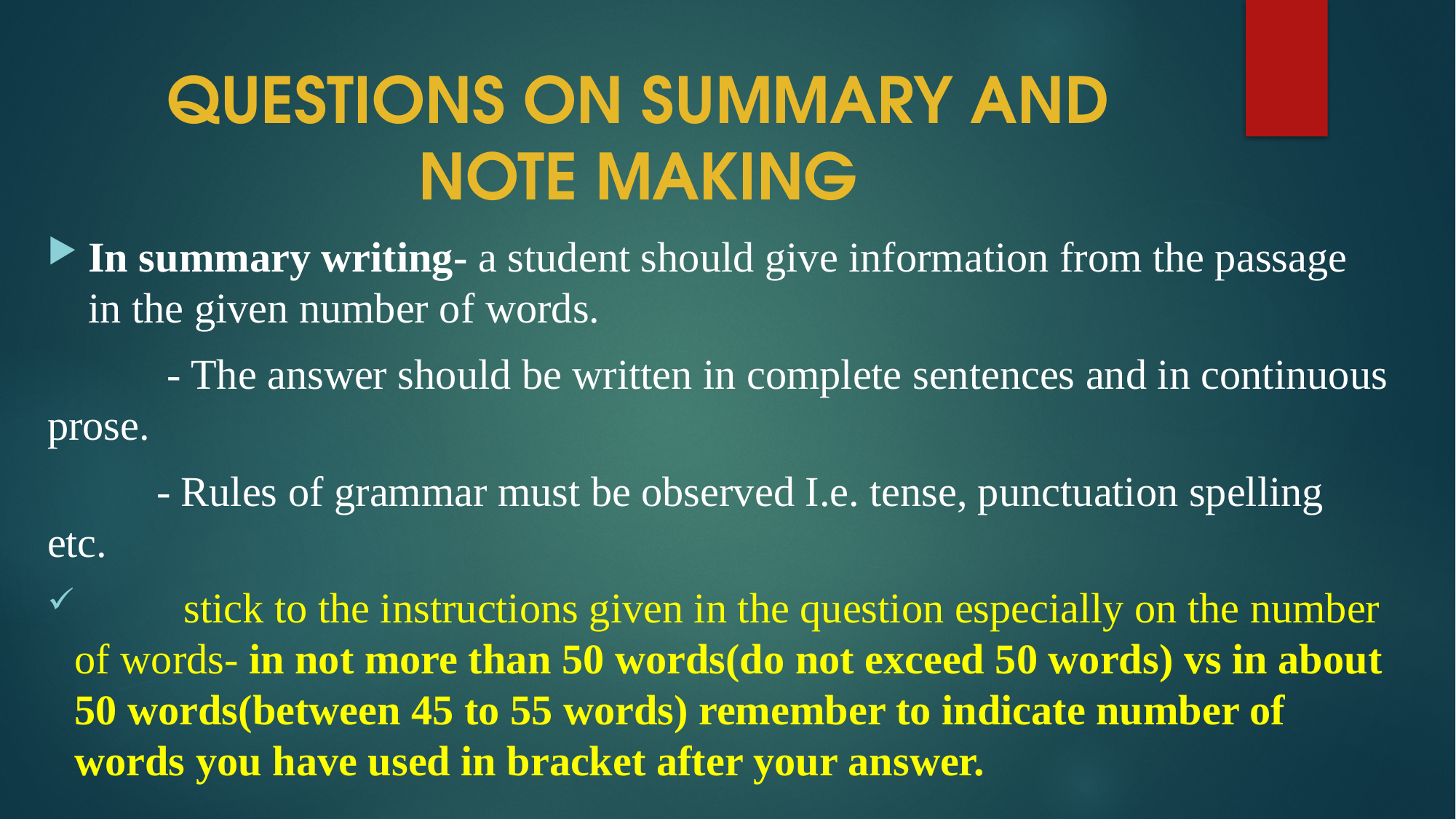

# QUESTIONS ON SUMMARY AND NOTE MAKING
In summary writing- a student should give information from the passage in the given number of words.
 	 - The answer should be written in complete sentences and in continuous prose.
	- Rules of grammar must be observed I.e. tense, punctuation spelling etc.
 	stick to the instructions given in the question especially on the number of words- in not more than 50 words(do not exceed 50 words) vs in about 50 words(between 45 to 55 words) remember to indicate number of words you have used in bracket after your answer.